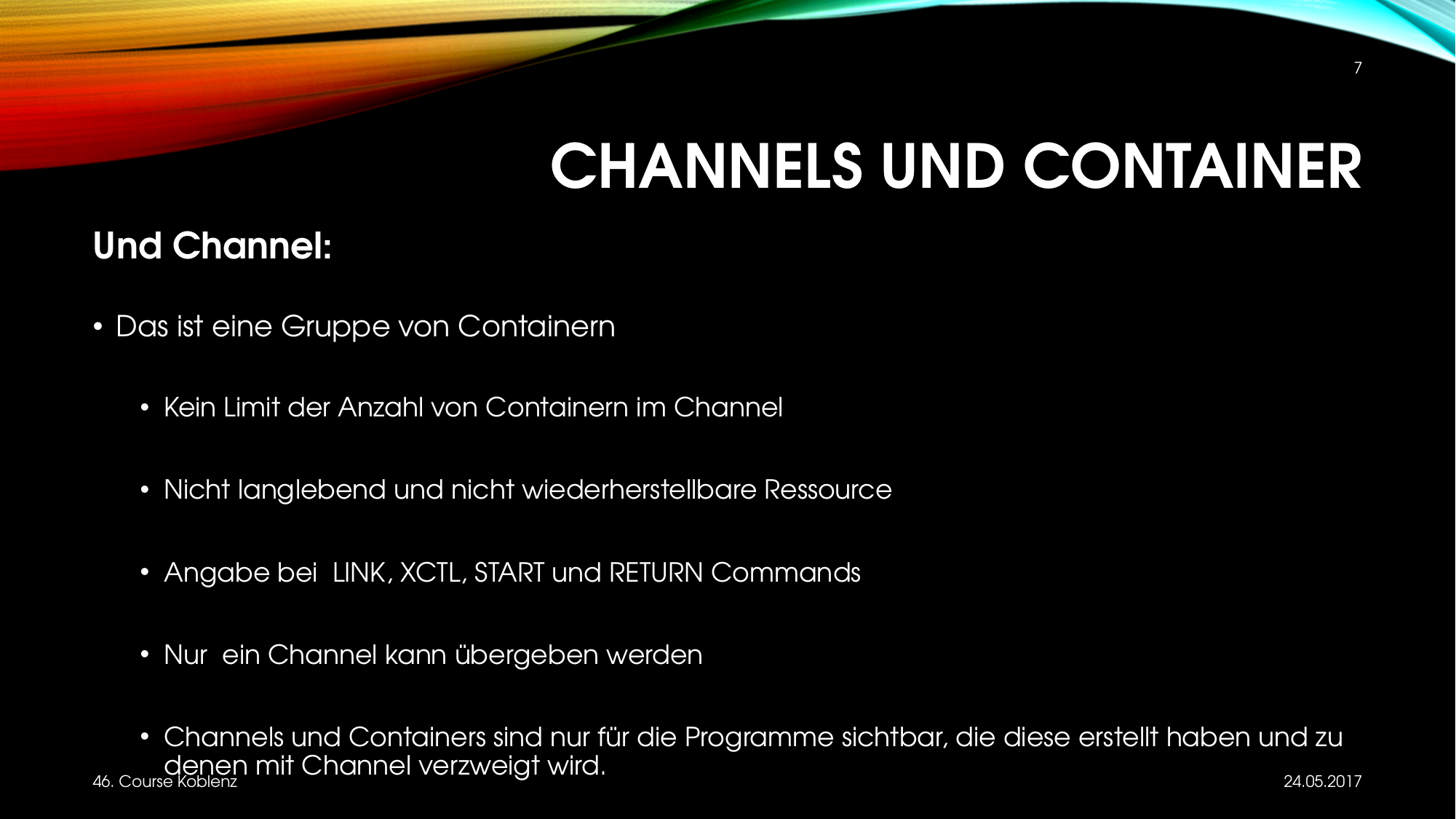

7
# Channels und Container
Und Channel:
Das ist eine Gruppe von Containern

Kein Limit der Anzahl von Containern im Channel

Nicht langlebend und nicht wiederherstellbare Ressource

Angabe bei  LINK, XCTL, START und RETURN Commands

Nur  ein Channel kann übergeben werden

Channels und Containers sind nur für die Programme sichtbar, die diese erstellt haben und zu denen mit Channel verzweigt wird.
46. Course Koblenz
24.05.2017